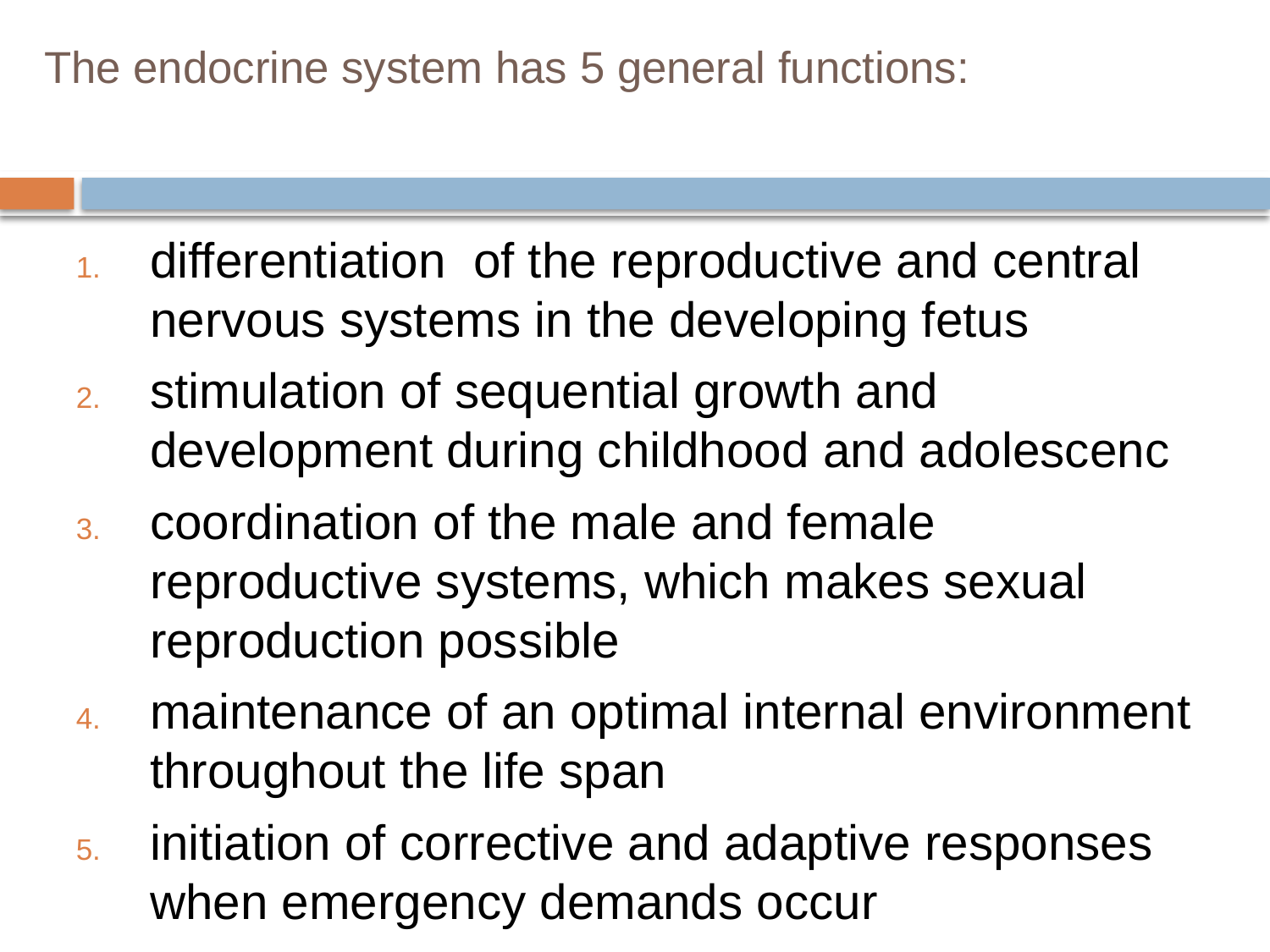

# The endocrine system has 5 general functions:
differentiation  of the reproductive and central nervous systems in the developing fetus
stimulation of sequential growth and development during childhood and adolescenc
coordination of the male and female reproductive systems, which makes sexual reproduction possible
maintenance of an optimal internal environment throughout the life span
initiation of corrective and adaptive responses when emergency demands occur